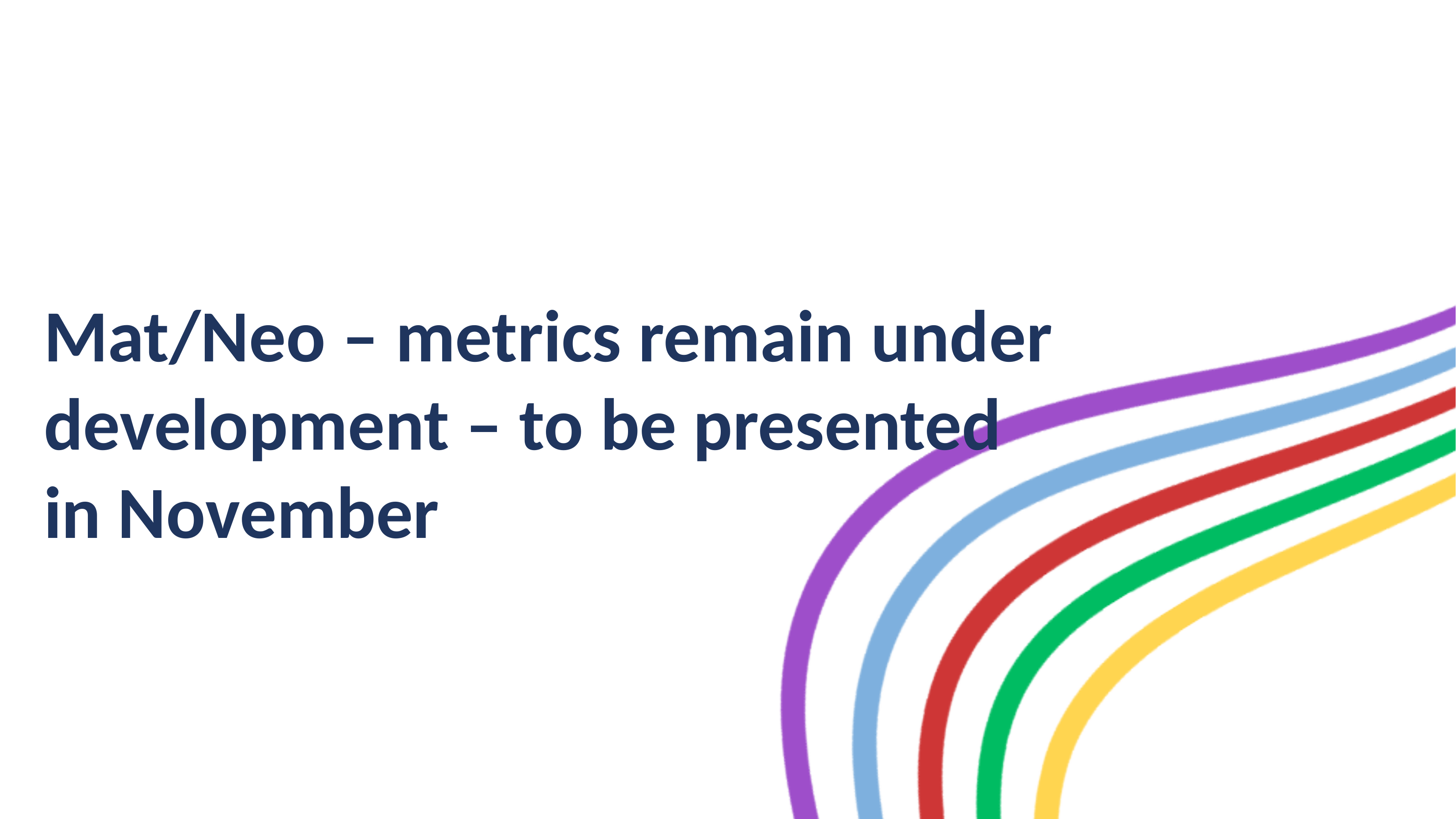

Mat/Neo – metrics remain under development – to be presented
in November